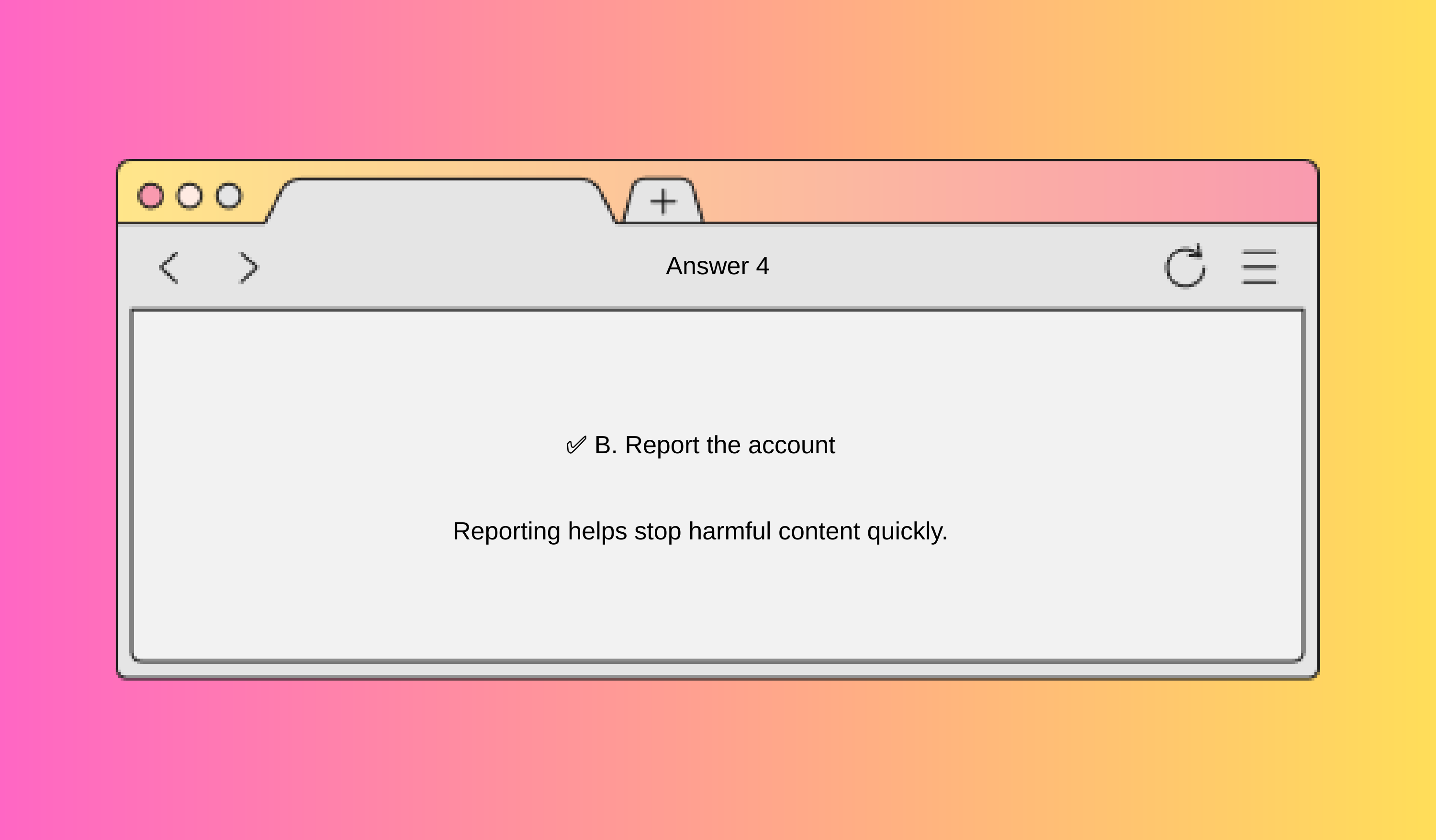

Answer 4

✅ B. Report the account

Reporting helps stop harmful content quickly.